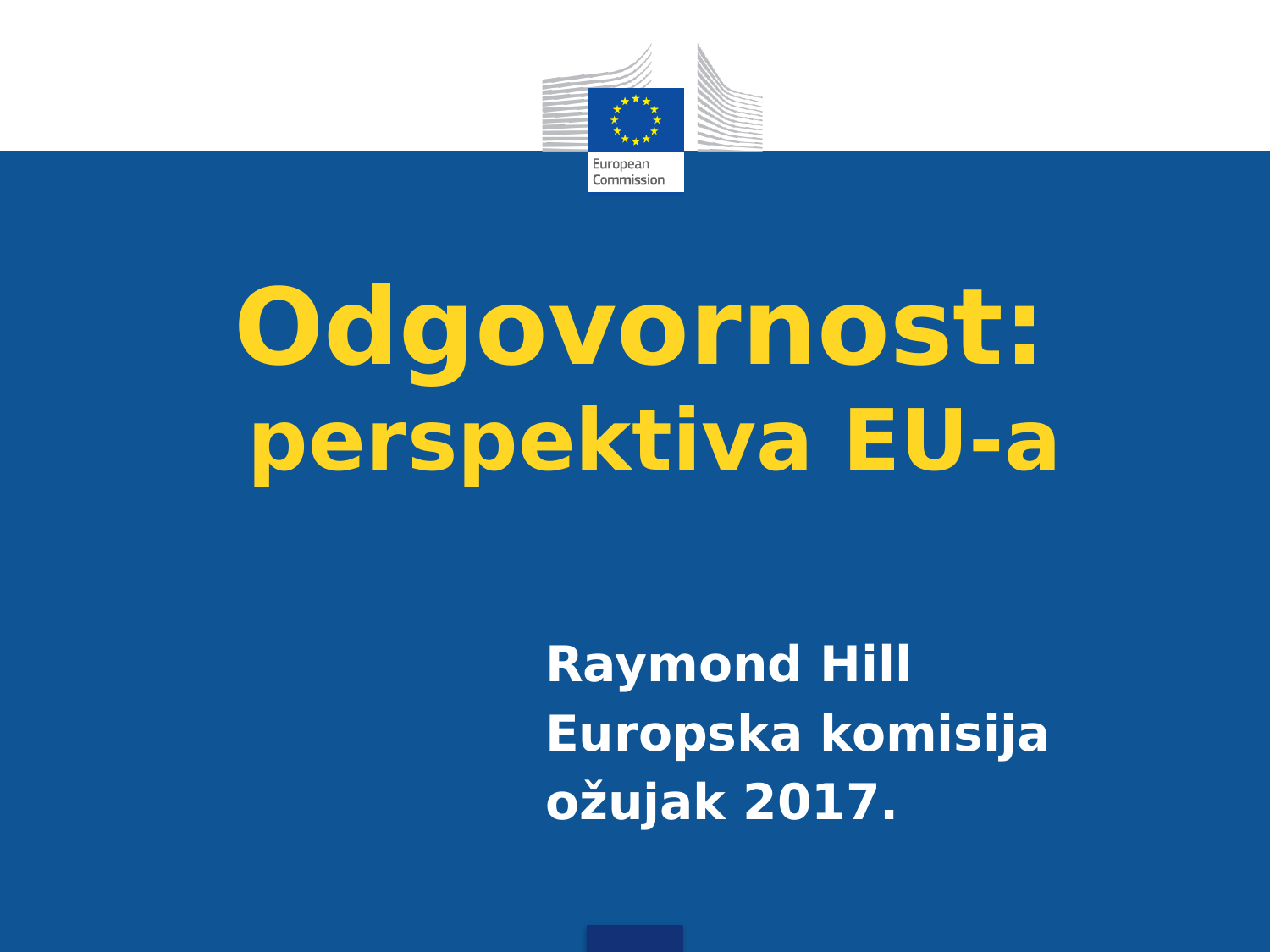

# Odgovornost: perspektiva EU-a
Raymond Hill
Europska komisija
ožujak 2017.